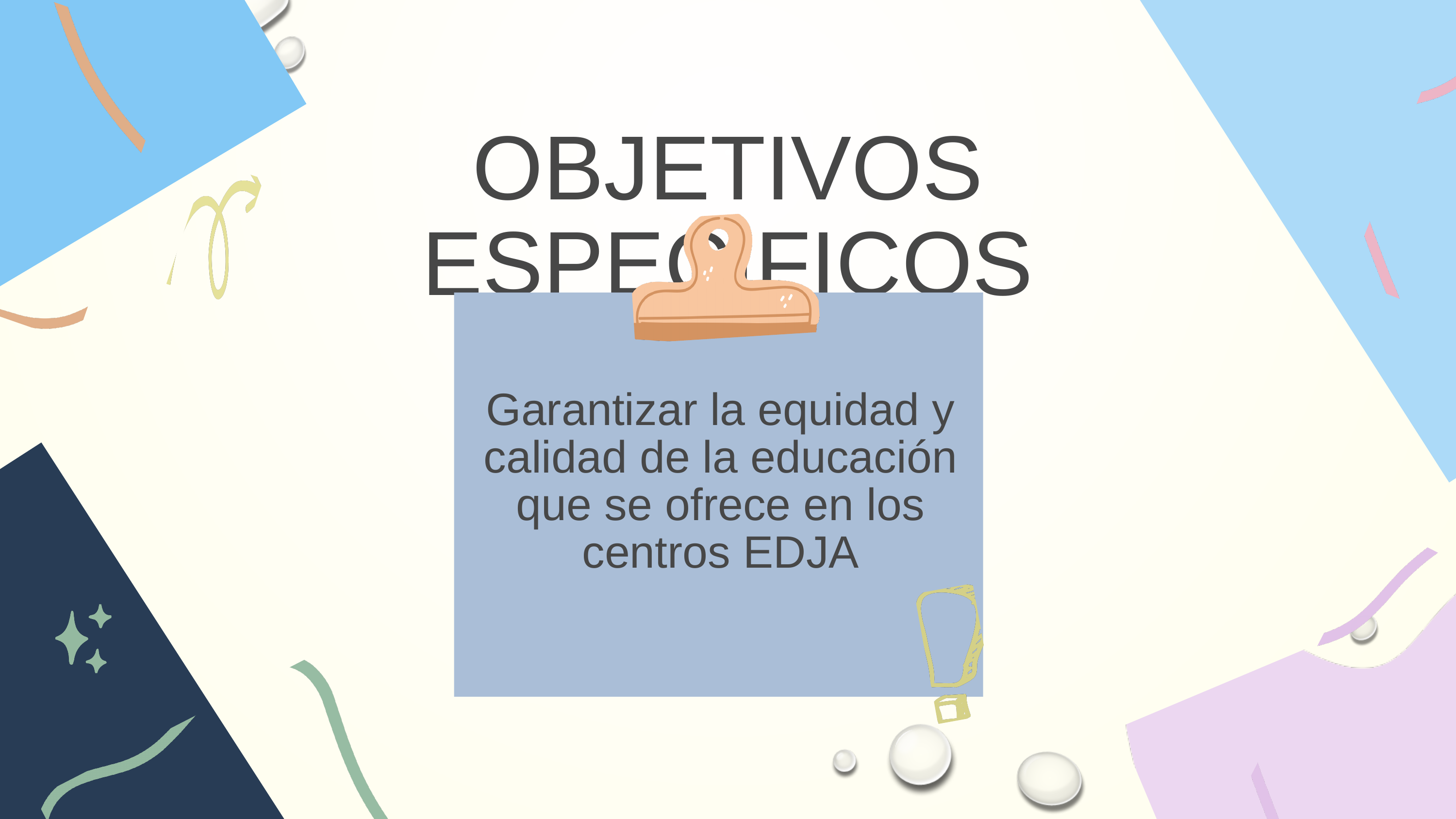

OBJETIVOS ESPECIFICOS

Garantizar la equidad y calidad de la educación que se ofrece en los centros EDJA